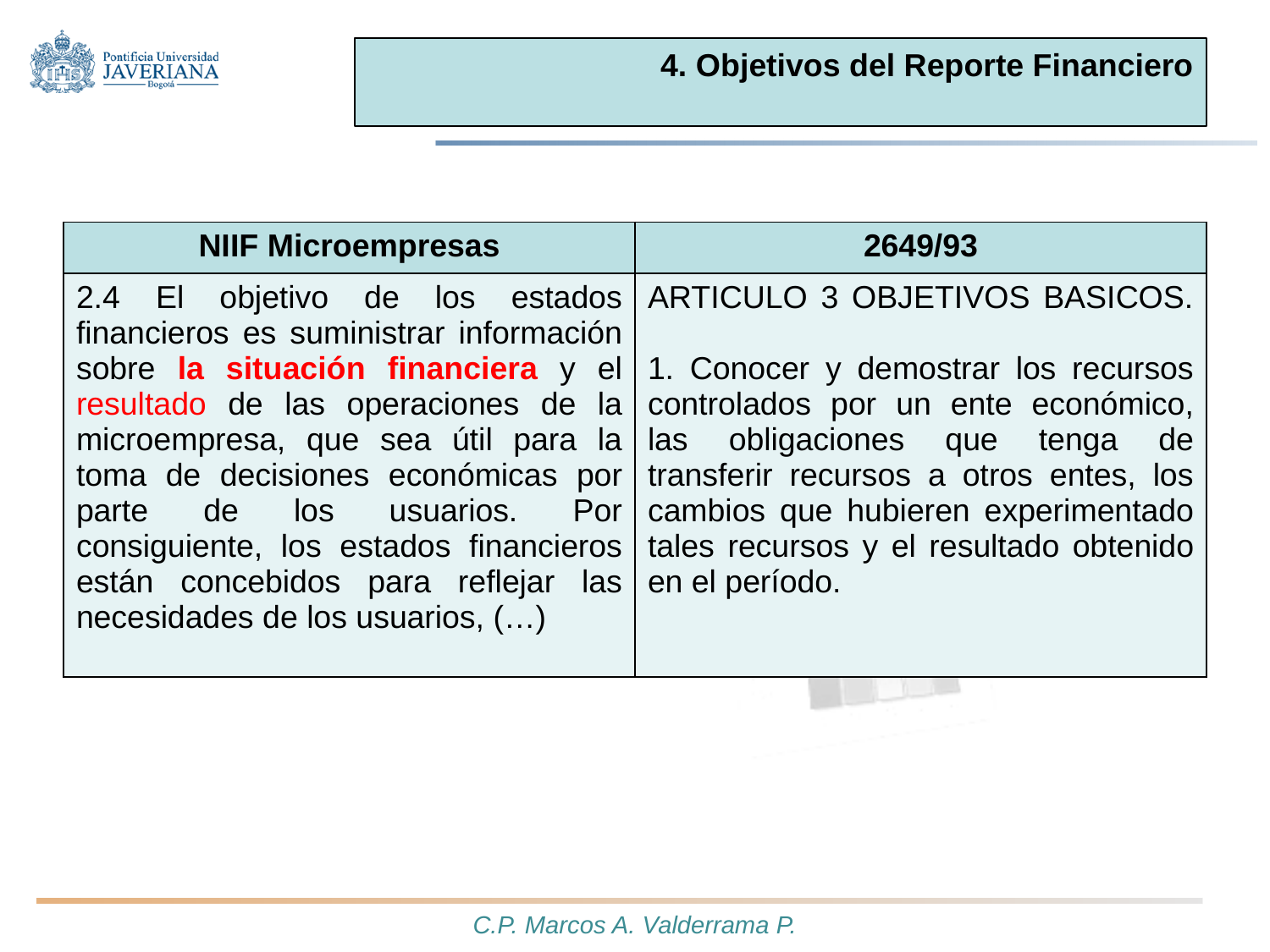

# 4. Objetivos del Reporte Financiero
| NIIF Microempresas | 2649/93 |
| --- | --- |
| 2.4 El objetivo de los estados financieros es suministrar información sobre la situación financiera y el resultado de las operaciones de la microempresa, que sea útil para la toma de decisiones económicas por parte de los usuarios. Por consiguiente, los estados financieros están concebidos para reflejar las necesidades de los usuarios, (…) | ARTICULO 3 OBJETIVOS BASICOS.   1. Conocer y demostrar los recursos controlados por un ente económico, las obligaciones que tenga de transferir recursos a otros entes, los cambios que hubieren experimentado tales recursos y el resultado obtenido en el período. |